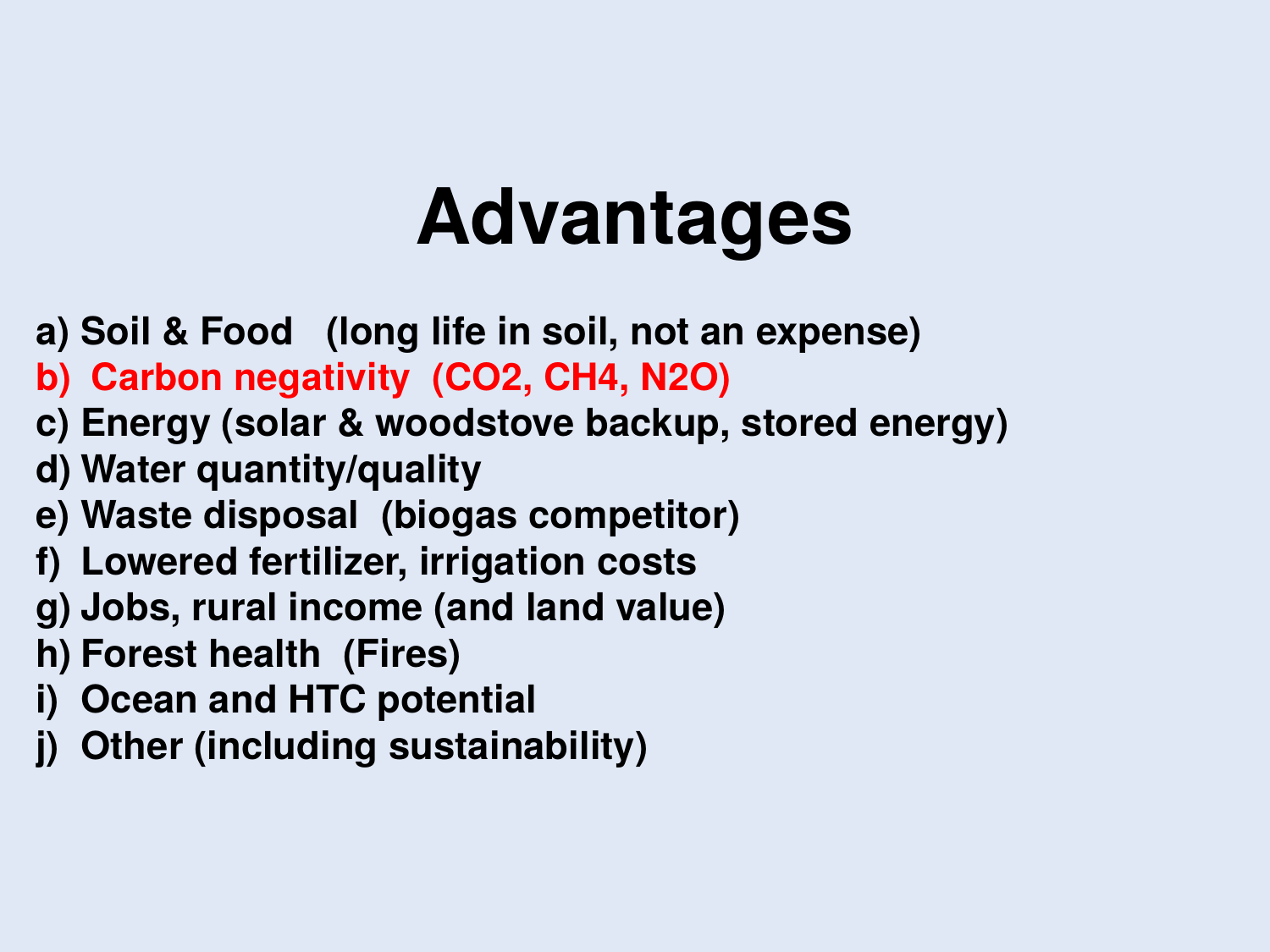

# Advantages
Soil & Food   (long life in soil, not an expense)
 Carbon negativity  (CO2, CH4, N2O)
Energy (solar & woodstove backup, stored energy)
Water quantity/quality
Waste disposal  (biogas competitor)
Lowered fertilizer, irrigation costs
Jobs, rural income (and land value)
Forest health  (Fires)
Ocean and HTC potential
Other (including sustainability)